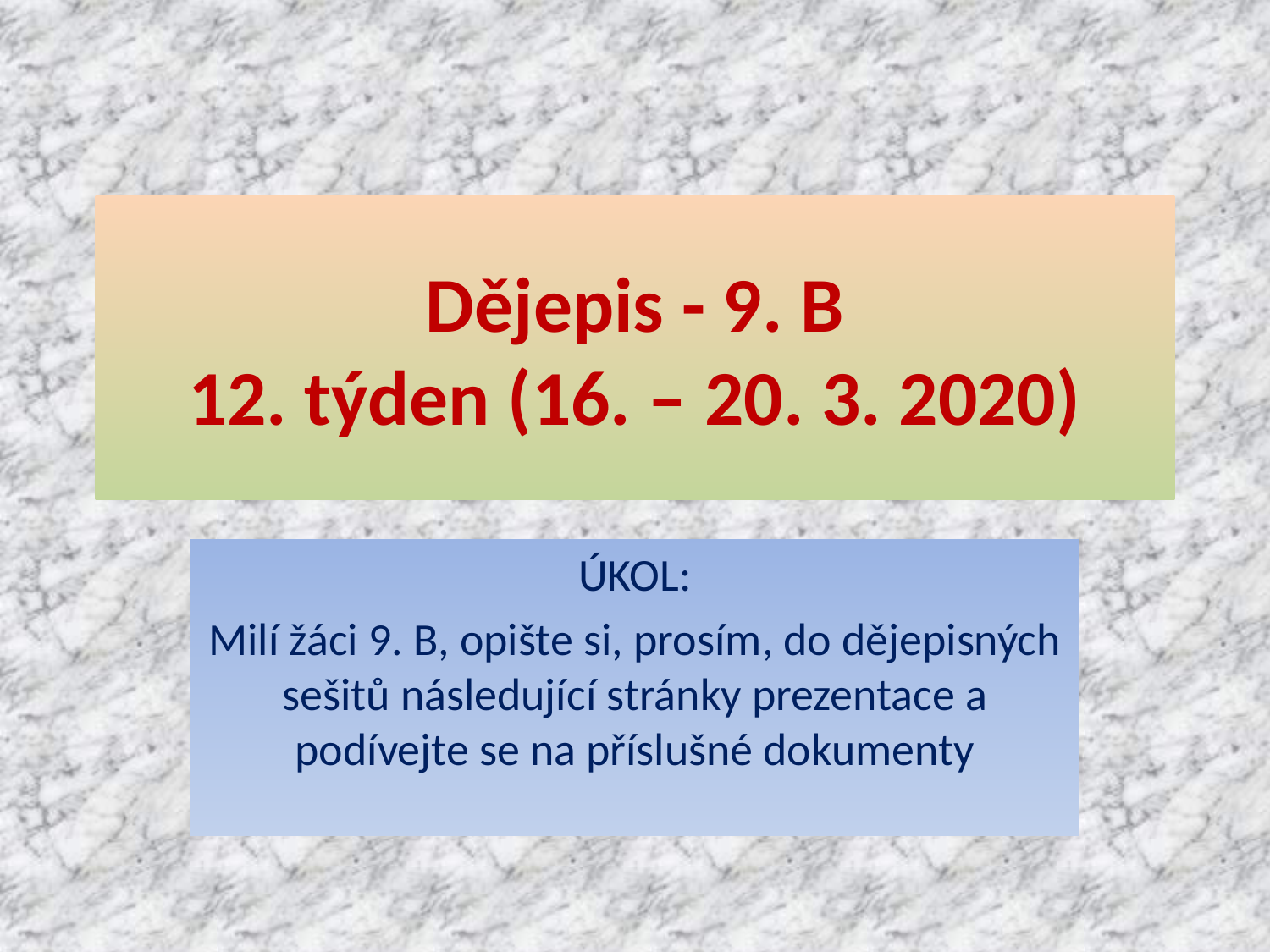

# Dějepis - 9. B 12. týden (16. – 20. 3. 2020)
ÚKOL:
Milí žáci 9. B, opište si, prosím, do dějepisných sešitů následující stránky prezentace a podívejte se na příslušné dokumenty